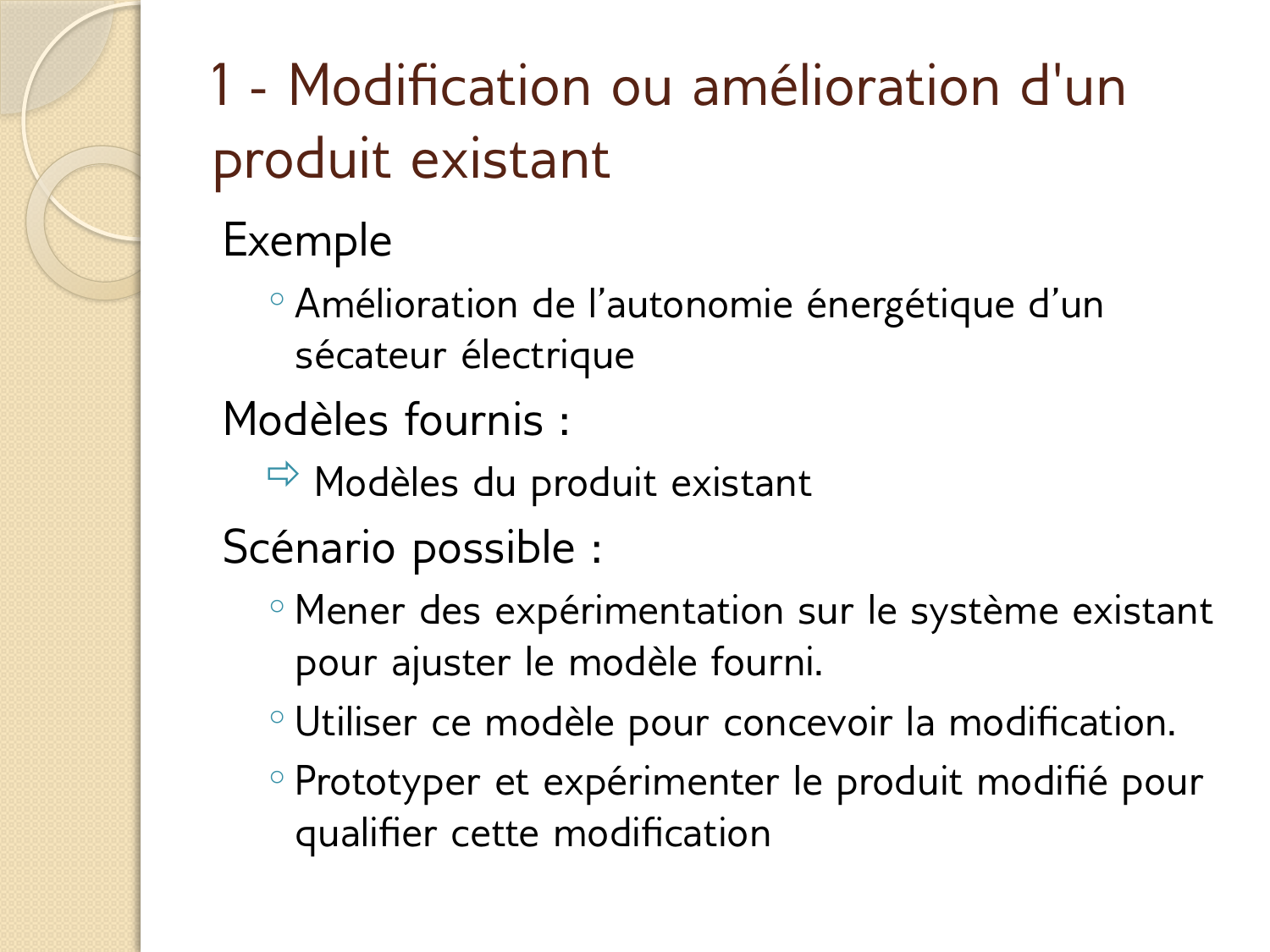

# 1 - Modification ou amélioration d'un produit existant
Exemple
Amélioration de l’autonomie énergétique d’un sécateur électrique
Modèles fournis :
 Modèles du produit existant
Scénario possible :
Mener des expérimentation sur le système existant pour ajuster le modèle fourni.
Utiliser ce modèle pour concevoir la modification.
Prototyper et expérimenter le produit modifié pour qualifier cette modification